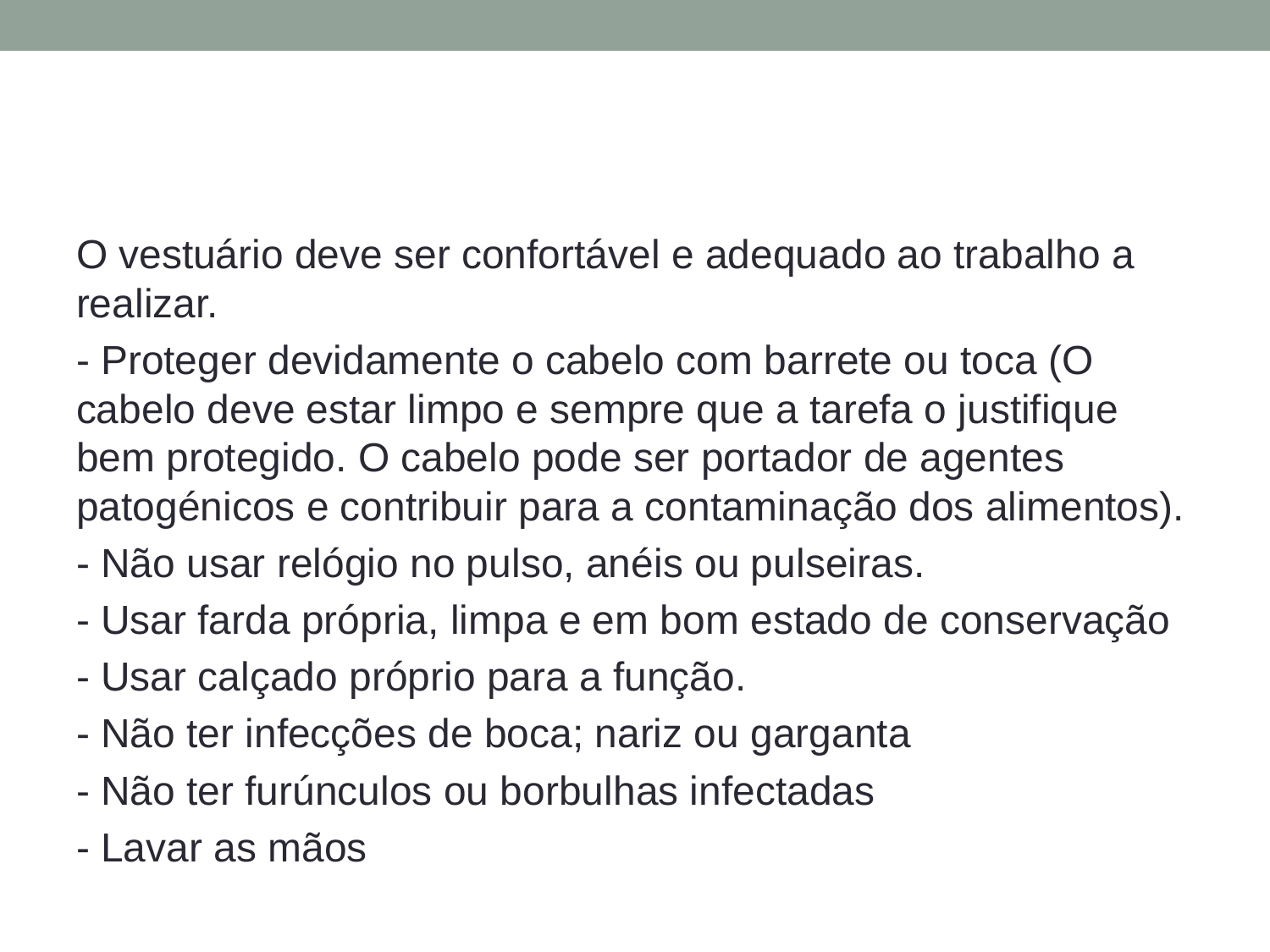

#
O vestuário deve ser confortável e adequado ao trabalho a realizar.
- Proteger devidamente o cabelo com barrete ou toca (O cabelo deve estar limpo e sempre que a tarefa o justifique bem protegido. O cabelo pode ser portador de agentes patogénicos e contribuir para a contaminação dos alimentos).
- Não usar relógio no pulso, anéis ou pulseiras.
- Usar farda própria, limpa e em bom estado de conservação
- Usar calçado próprio para a função.
- Não ter infecções de boca; nariz ou garganta
- Não ter furúnculos ou borbulhas infectadas
- Lavar as mãos